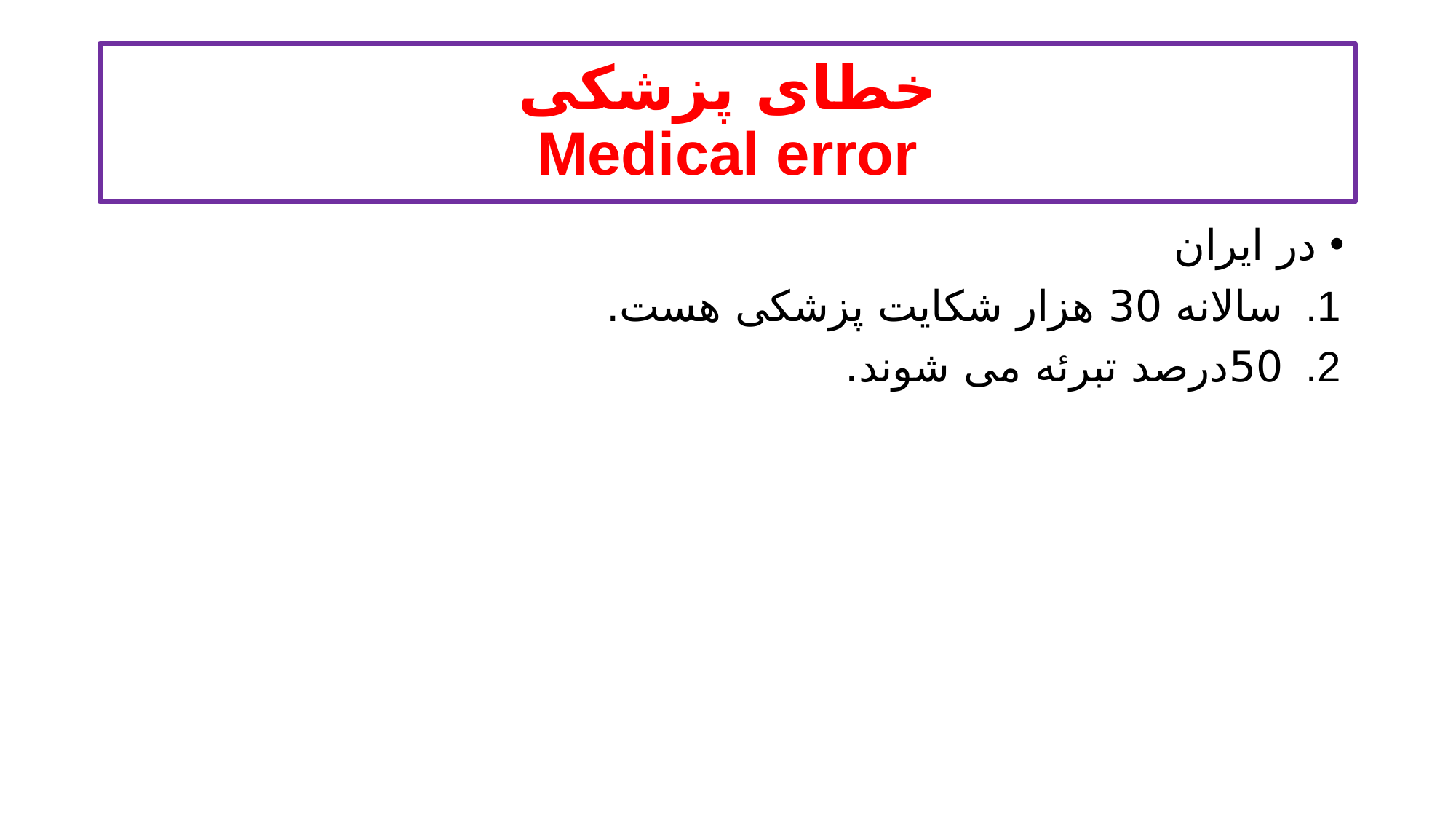

# خطای پزشکی Medical error
در ایران
سالانه 30 هزار شکایت پزشکی هست.
50درصد تبرئه می شوند.